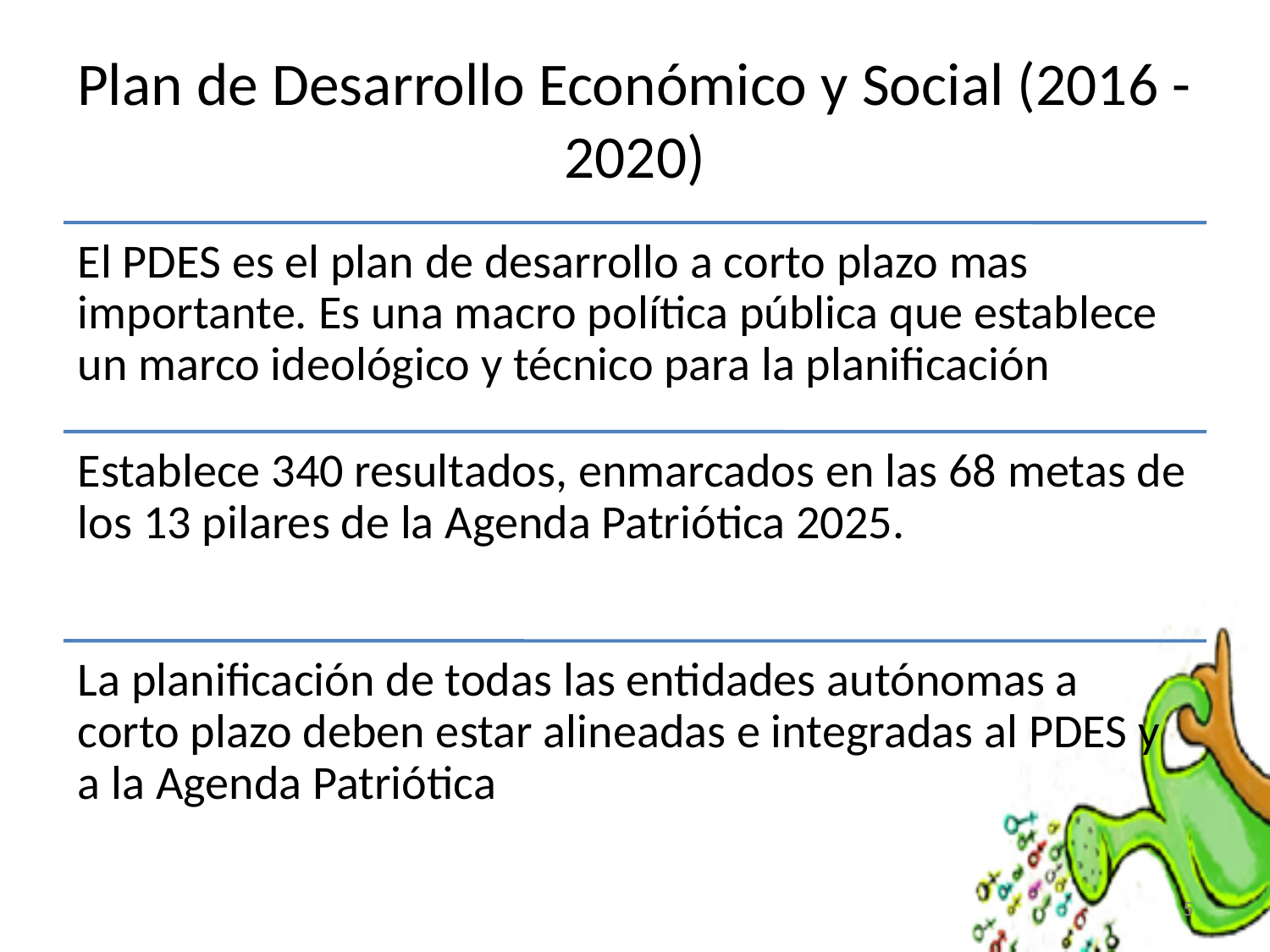

# Plan de Desarrollo Económico y Social (2016 -2020)
El PDES es el plan de desarrollo a corto plazo mas importante. Es una macro política pública que establece un marco ideológico y técnico para la planificación
Establece 340 resultados, enmarcados en las 68 metas de los 13 pilares de la Agenda Patriótica 2025.
La planificación de todas las entidades autónomas a corto plazo deben estar alineadas e integradas al PDES y a la Agenda Patriótica
5